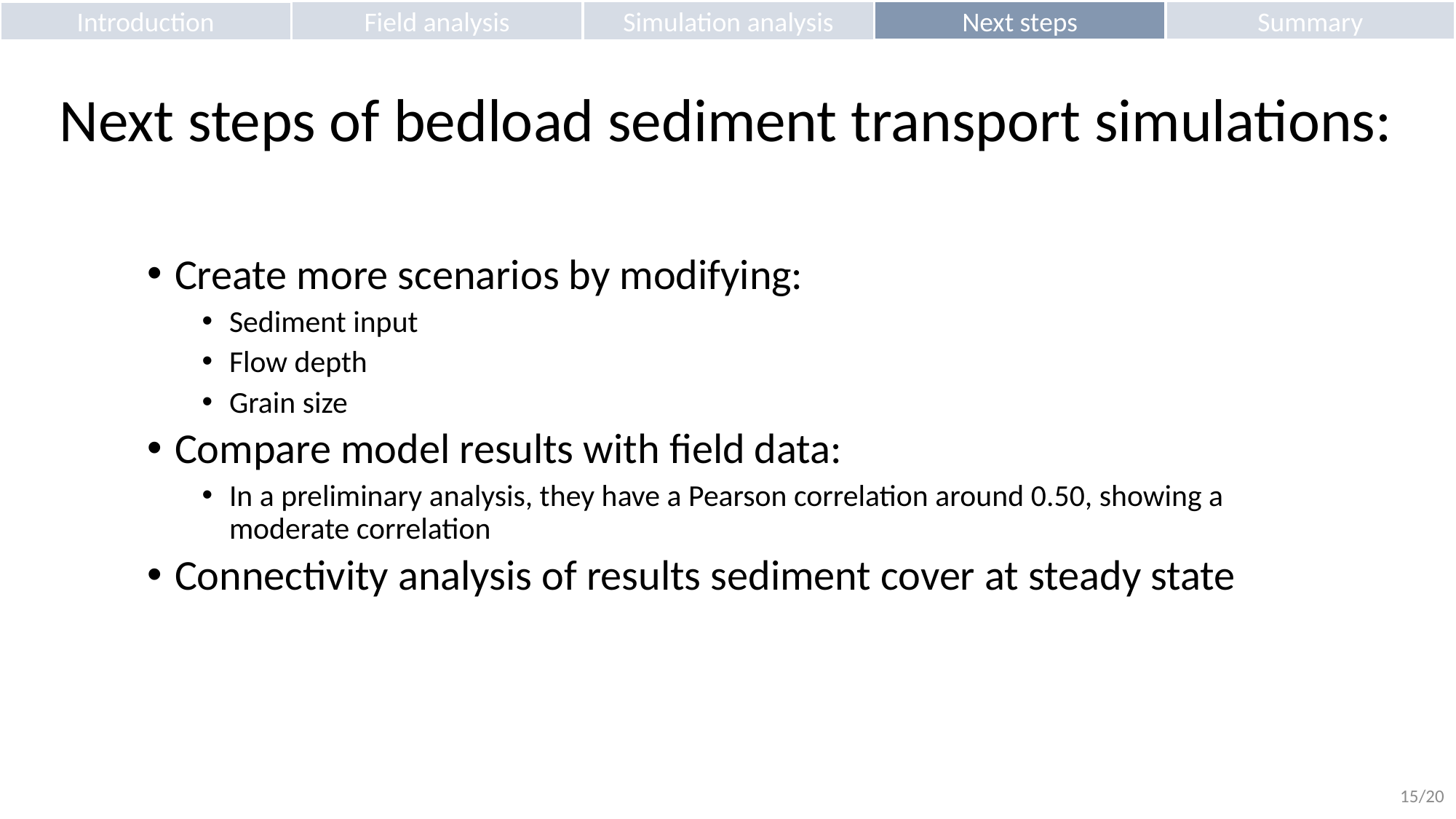

Next steps
Summary
Simulation analysis
Field analysis
Introduction
# Next steps of bedload sediment transport simulations:
Create more scenarios by modifying:
Sediment input
Flow depth
Grain size
Compare model results with field data:
In a preliminary analysis, they have a Pearson correlation around 0.50, showing a moderate correlation
Connectivity analysis of results sediment cover at steady state

15/20